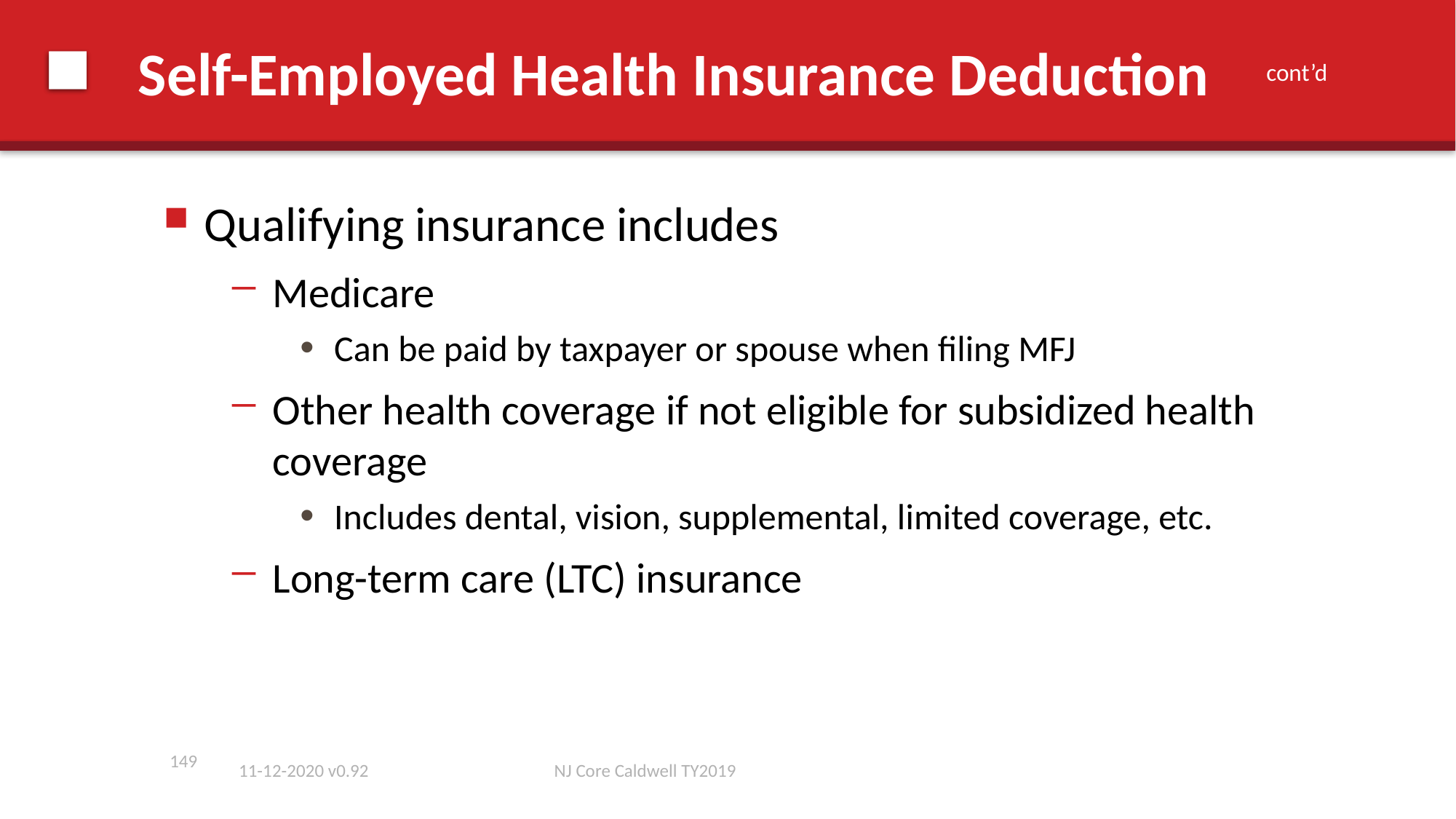

# Self-Employed Health Insurance Deduction
cont’d
Qualifying insurance includes
Medicare
Can be paid by taxpayer or spouse when filing MFJ
Other health coverage if not eligible for subsidized health coverage
Includes dental, vision, supplemental, limited coverage, etc.
Long-term care (LTC) insurance

149
11-12-2020 v0.92
NJ Core Caldwell TY2019